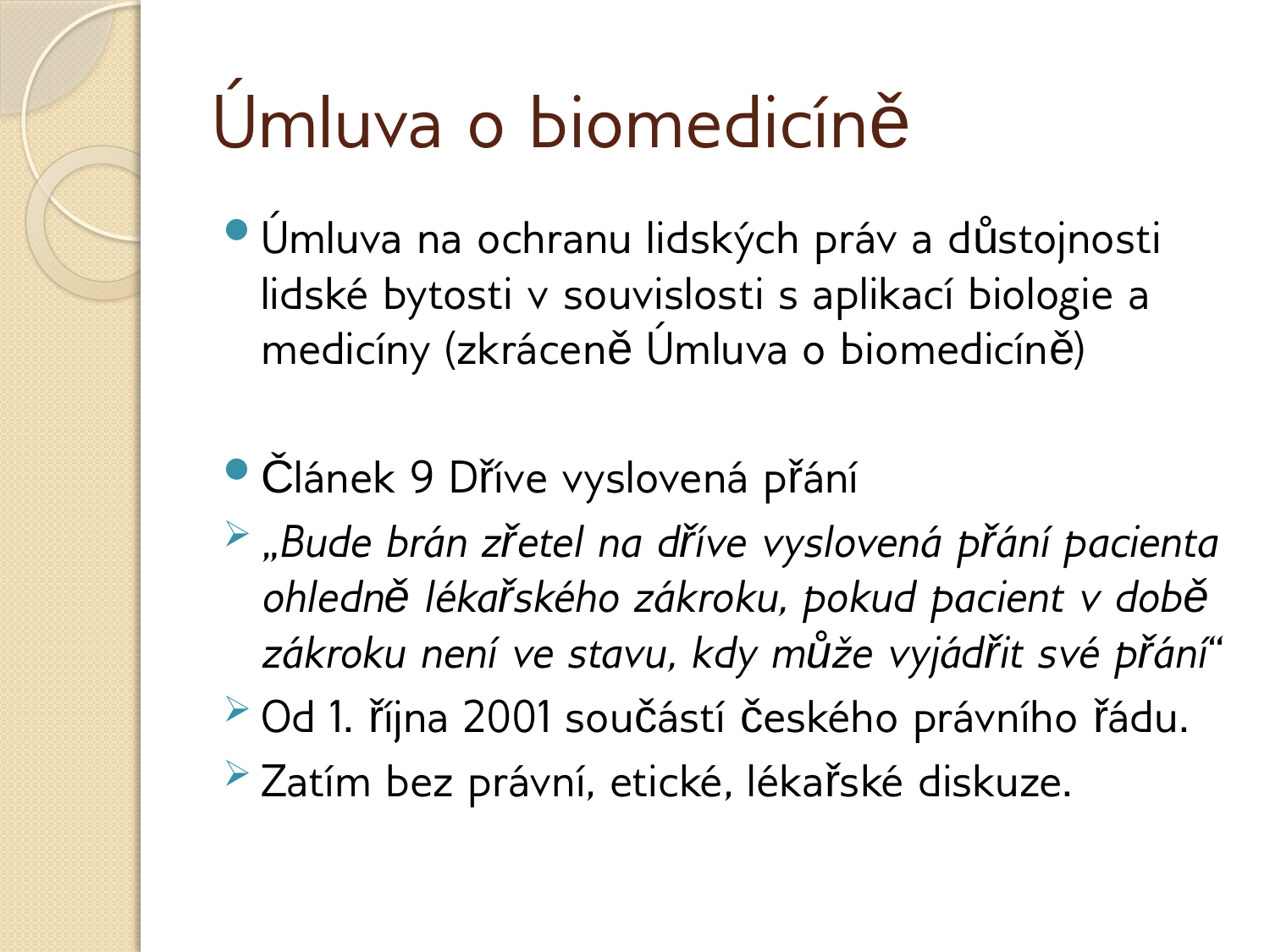

# Úmluva o biomedicíně
Úmluva na ochranu lidských práv a důstojnosti lidské bytosti v souvislosti s aplikací biologie a medicíny (zkráceně Úmluva o biomedicíně)

Článek 9 Dříve vyslovená přání
„Bude brán zřetel na dříve vyslovená přání pacienta ohledně lékařského zákroku, pokud pacient v době zákroku není ve stavu, kdy může vyjádřit své přání“
Od 1. října 2001 součástí českého právního řádu.
Zatím bez právní, etické, lékařské diskuze.